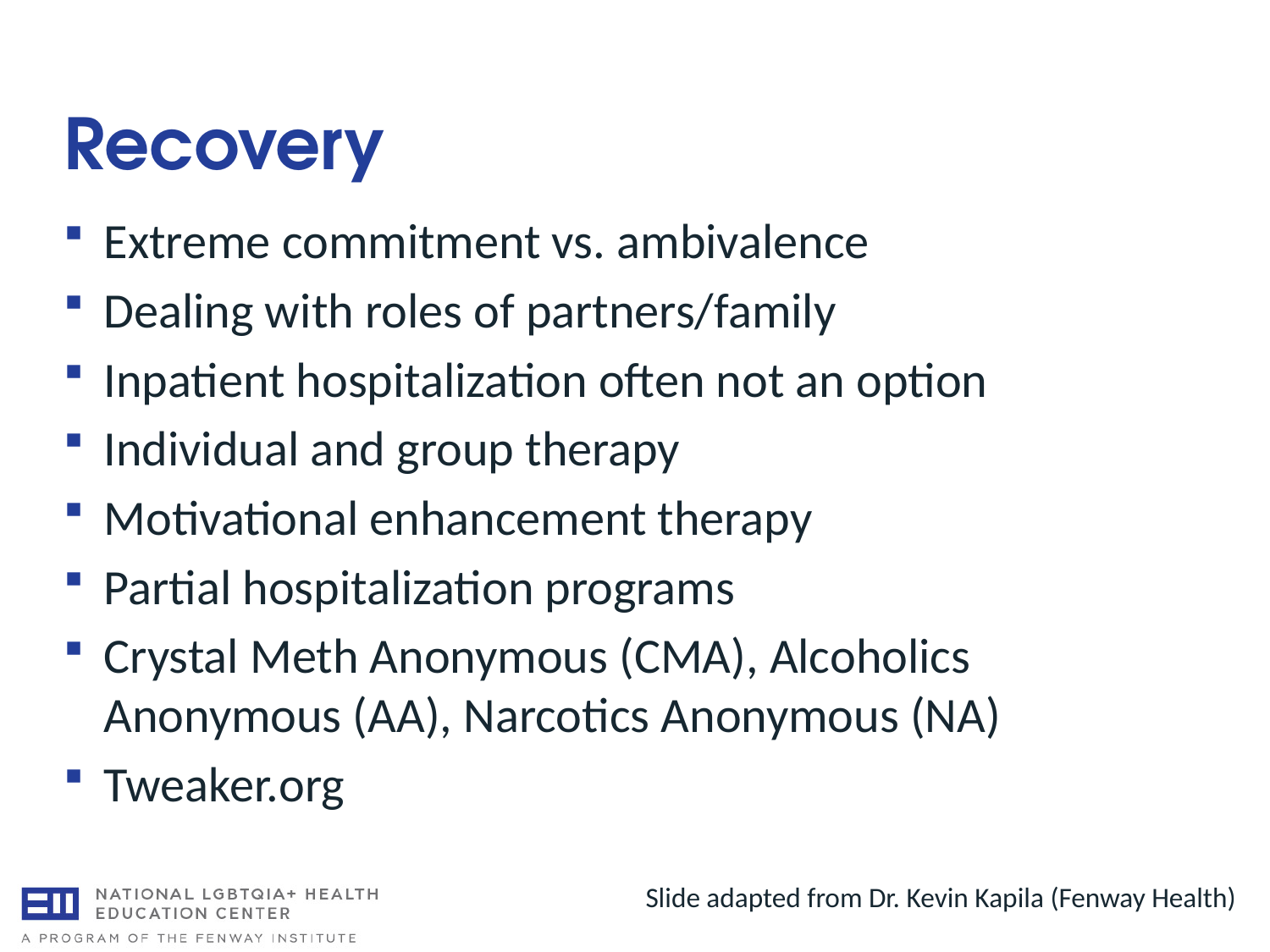

# Recovery
Extreme commitment vs. ambivalence
Dealing with roles of partners/family
Inpatient hospitalization often not an option
Individual and group therapy
Motivational enhancement therapy
Partial hospitalization programs
Crystal Meth Anonymous (CMA), Alcoholics Anonymous (AA), Narcotics Anonymous (NA)
Tweaker.org
Slide adapted from Dr. Kevin Kapila (Fenway Health)